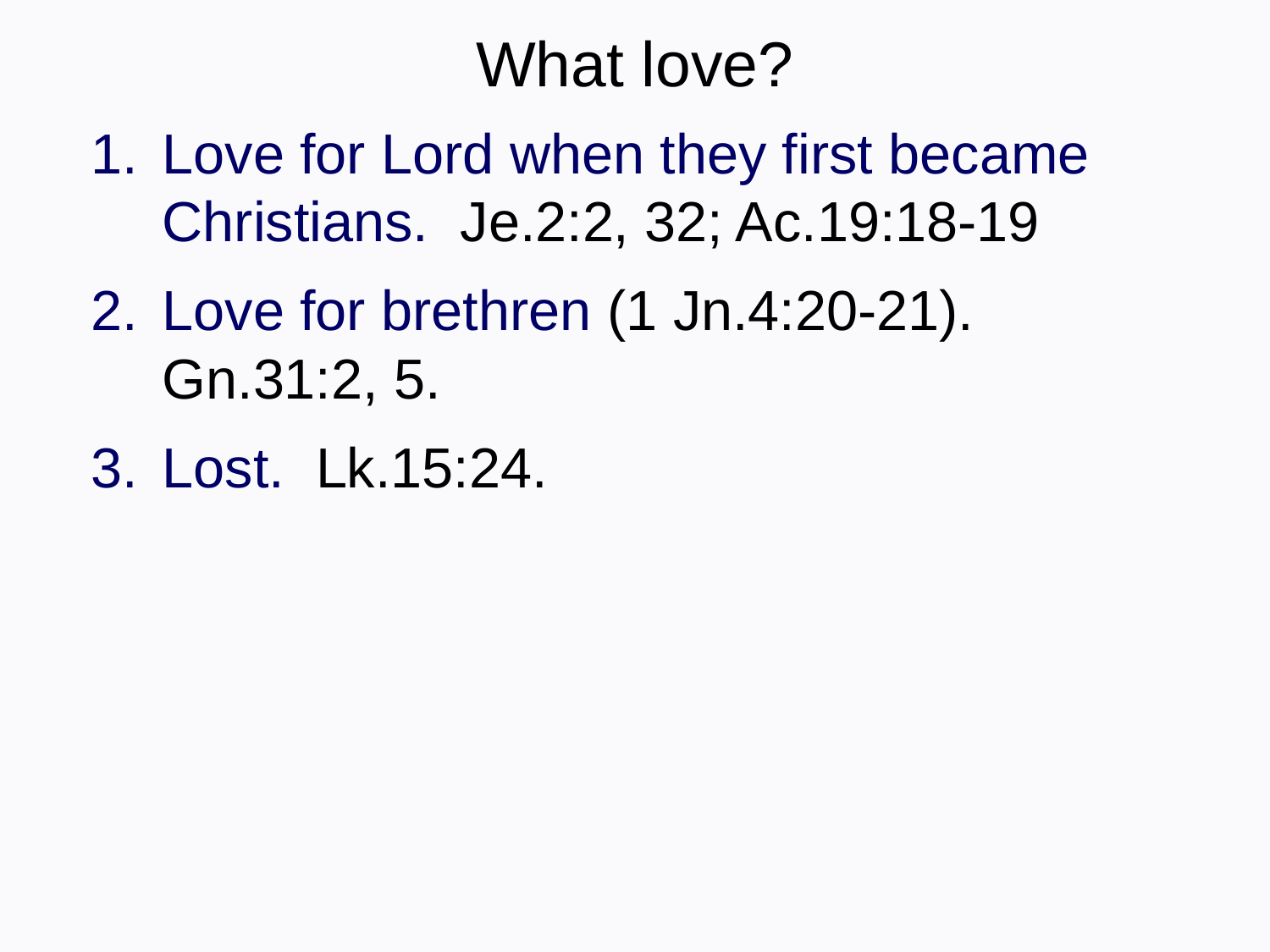

# What love?
Love for Lord when they first became Christians.  Je.2:2, 32; Ac.19:18-19
Love for brethren (1 Jn.4:20-21).  Gn.31:2, 5.
Lost.  Lk.15:24.